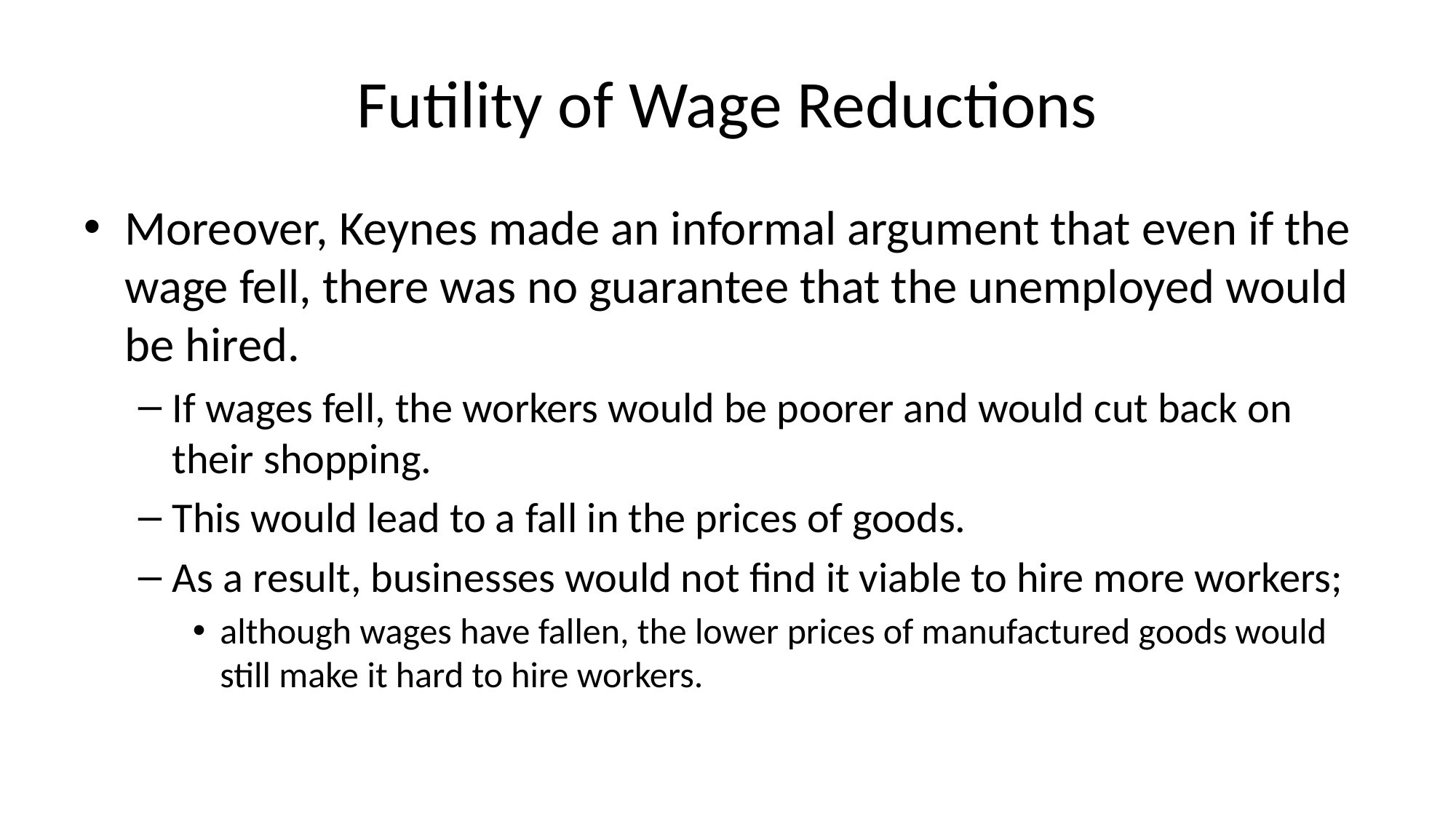

# Futility of Wage Reductions
Moreover, Keynes made an informal argument that even if the wage fell, there was no guarantee that the unemployed would be hired.
If wages fell, the workers would be poorer and would cut back on their shopping.
This would lead to a fall in the prices of goods.
As a result, businesses would not find it viable to hire more workers;
although wages have fallen, the lower prices of manufactured goods would still make it hard to hire workers.